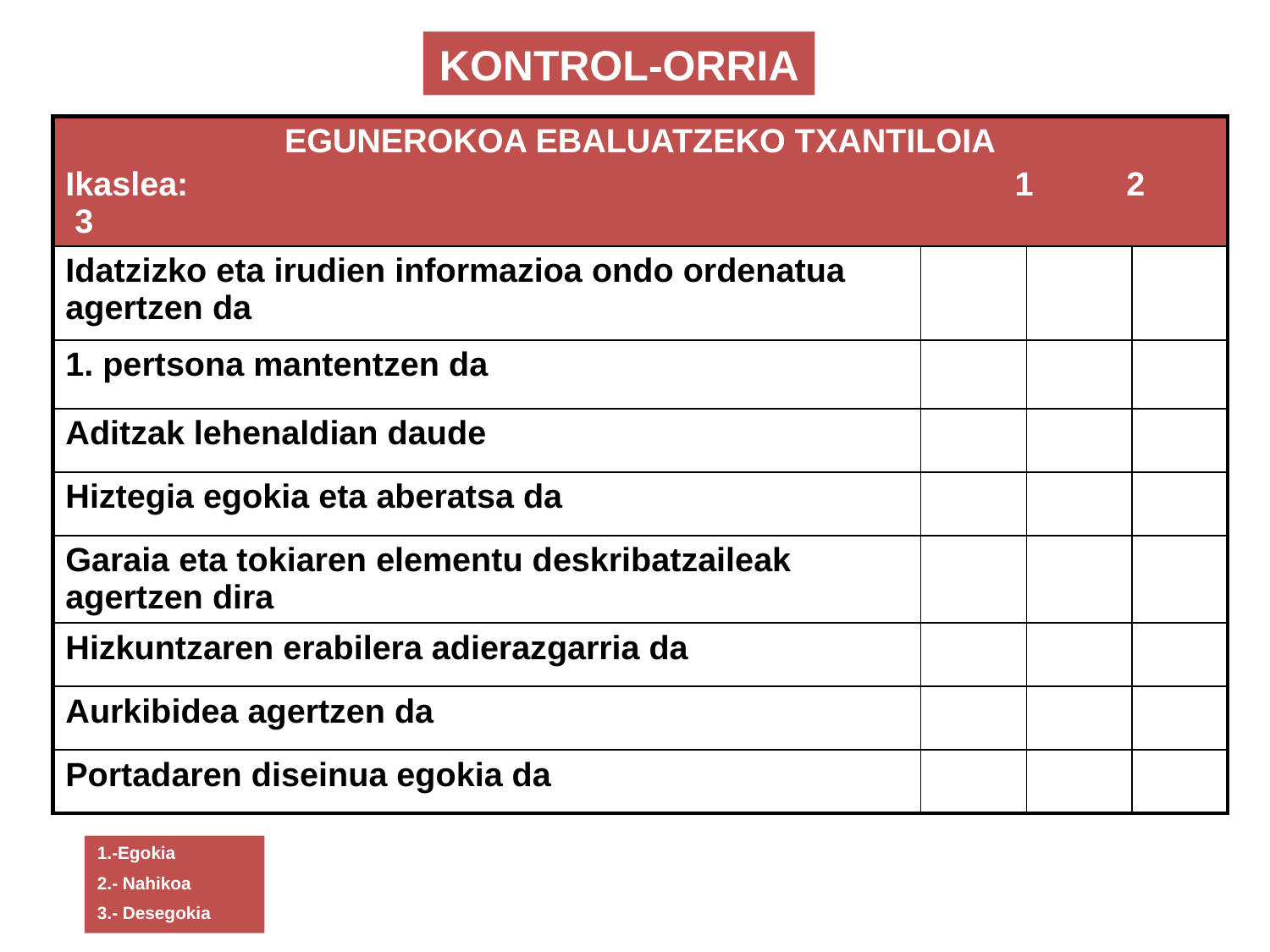

KONTROL-ORRIA
| EGUNEROKOA EBALUATZEKO TXANTILOIA Ikaslea: 1 2 3 |  |  |  |
| --- | --- | --- | --- |
| Idatzizko eta irudien informazioa ondo ordenatua agertzen da |  |  |  |
| 1. pertsona mantentzen da |  |  |  |
| Aditzak lehenaldian daude |  |  |  |
| Hiztegia egokia eta aberatsa da |  |  |  |
| Garaia eta tokiaren elementu deskribatzaileak agertzen dira |  |  |  |
| Hizkuntzaren erabilera adierazgarria da |  |  |  |
| Aurkibidea agertzen da |  |  |  |
| Portadaren diseinua egokia da |  |  |  |
1.-Egokia
2.- Nahikoa
3.- Desegokia